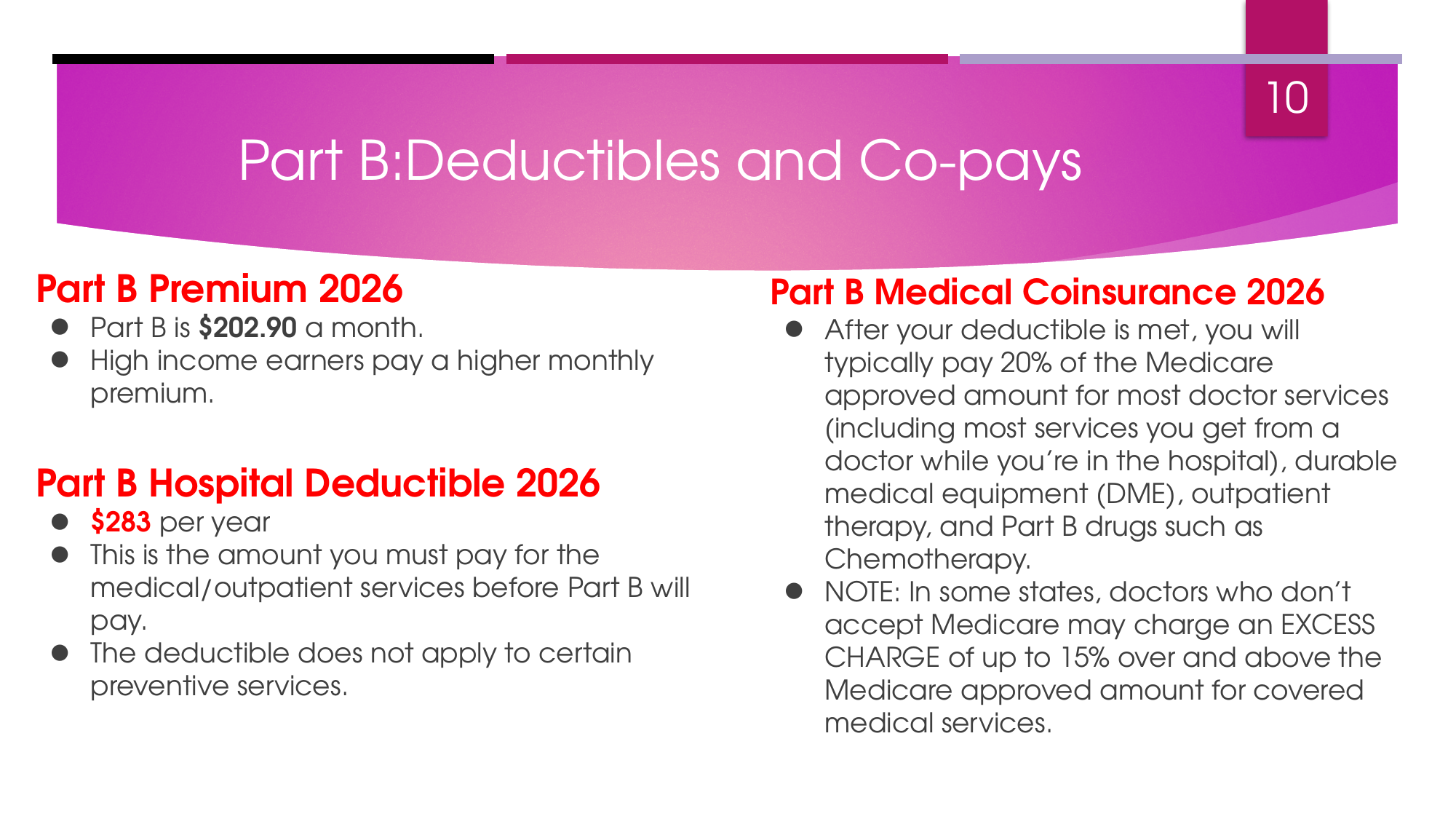

10
# Part B:Deductibles and Co-pays
Part B Premium 2026
Part B is $202.90 a month.
High income earners pay a higher monthly premium.
Part B Medical Coinsurance 2026
After your deductible is met, you will typically pay 20% of the Medicare approved amount for most doctor services (including most services you get from a doctor while you’re in the hospital), durable medical equipment (DME), outpatient therapy, and Part B drugs such as Chemotherapy.
NOTE: In some states, doctors who don’t accept Medicare may charge an EXCESS CHARGE of up to 15% over and above the Medicare approved amount for covered medical services.

Part B Hospital Deductible 2026
$283 per year
This is the amount you must pay for the medical/outpatient services before Part B will pay.
The deductible does not apply to certain preventive services.